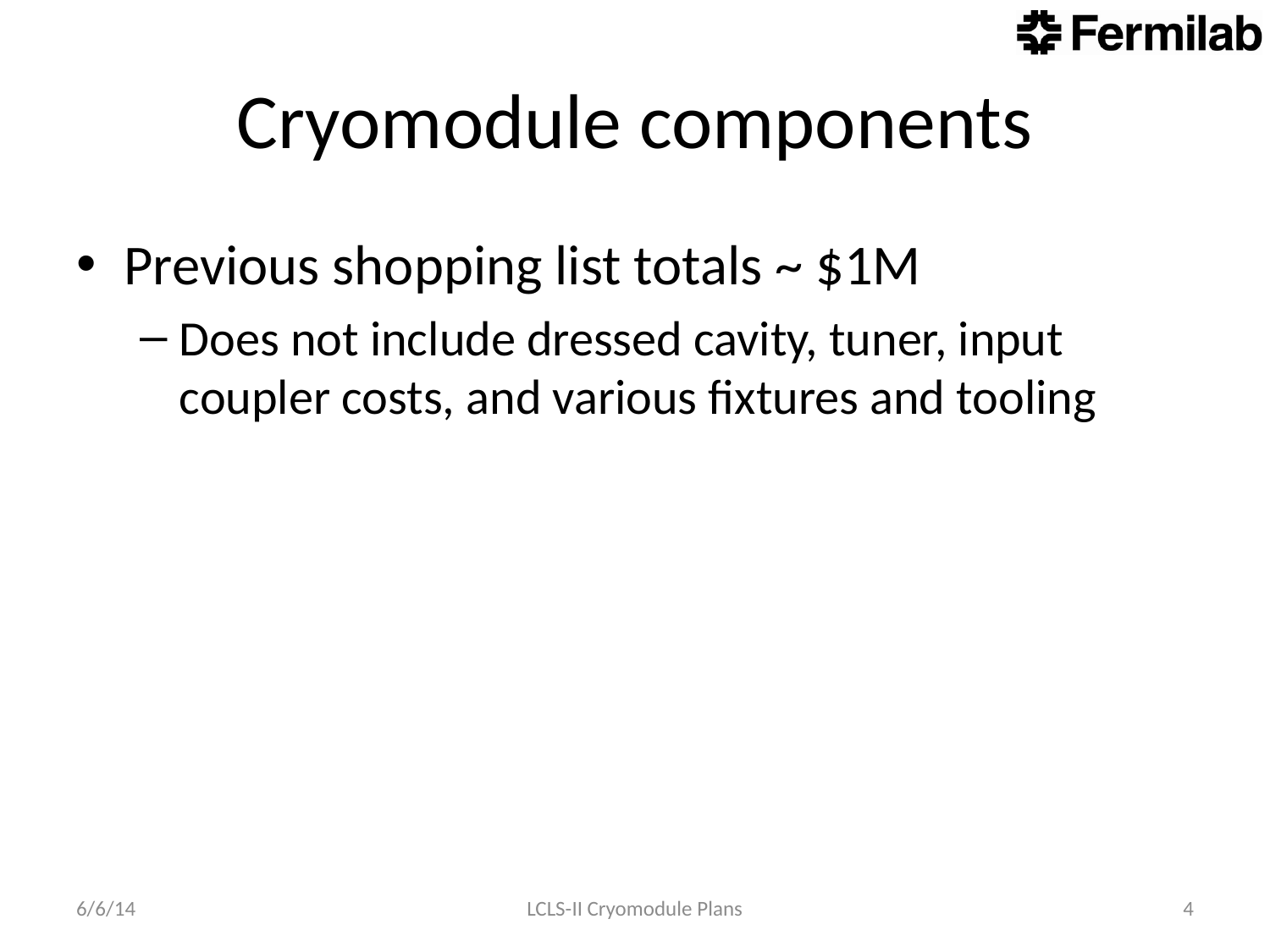

# Cryomodule components
Previous shopping list totals ~ $1M
Does not include dressed cavity, tuner, input coupler costs, and various fixtures and tooling
6/6/14
LCLS-II Cryomodule Plans
4